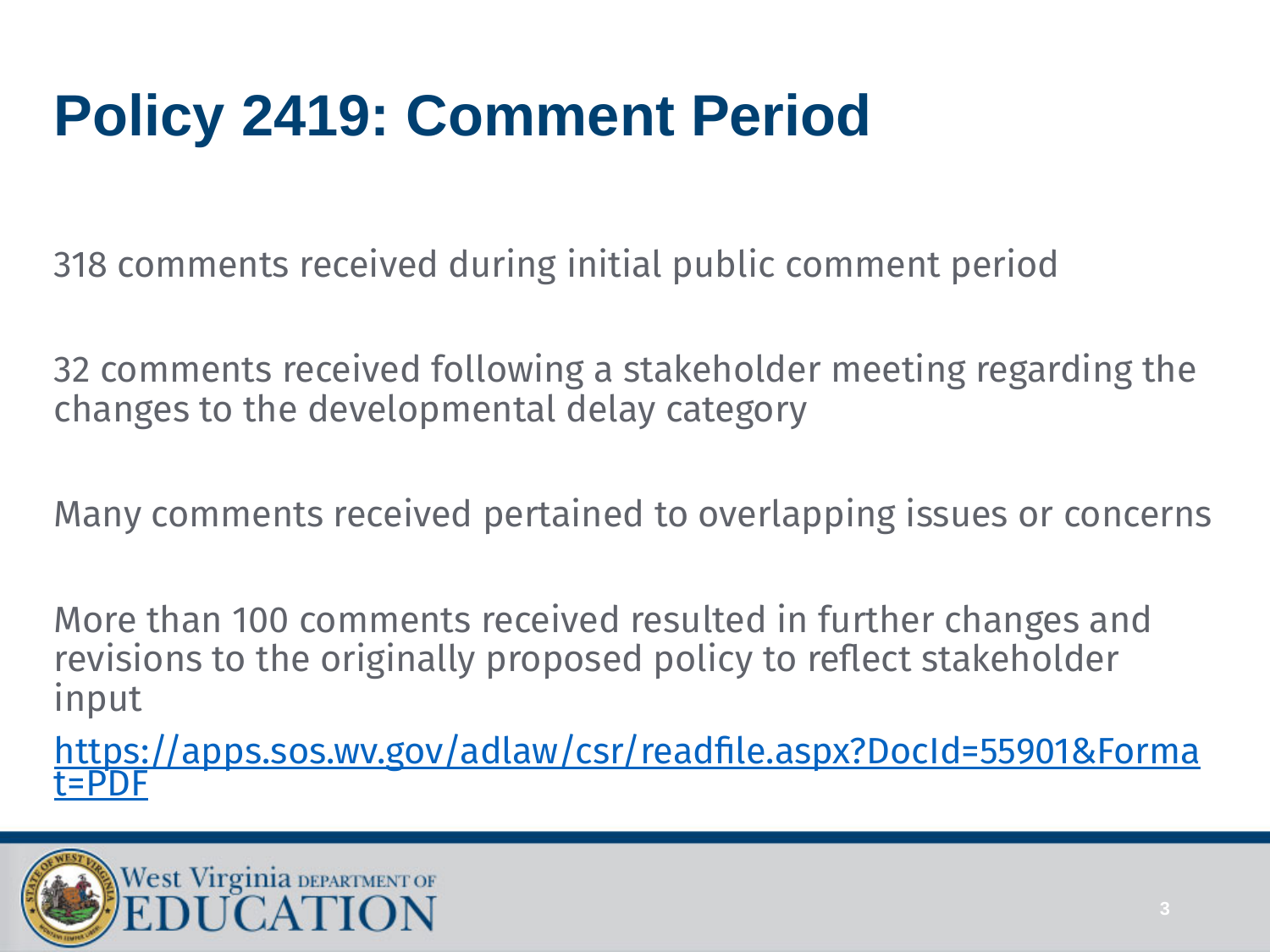

# Policy 2419: Comment Period
318 comments received during initial public comment period

32 comments received following a stakeholder meeting regarding the changes to the developmental delay category

Many comments received pertained to overlapping issues or concerns

More than 100 comments received resulted in further changes and revisions to the originally proposed policy to reflect stakeholder input
https://apps.sos.wv.gov/adlaw/csr/readfile.aspx?DocId=55901&Format=PDF

3